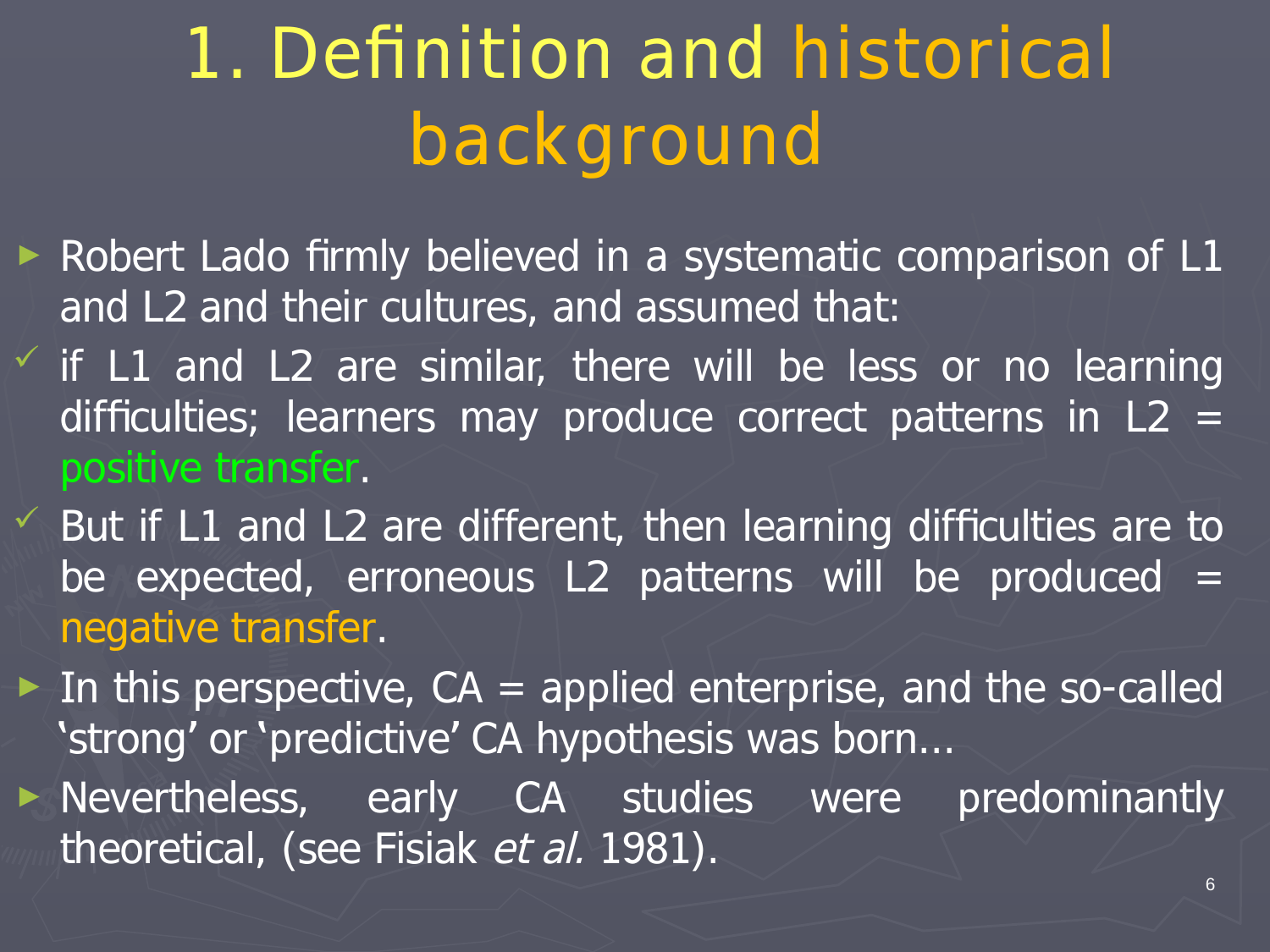

# 1. Definition and historical background
Robert Lado firmly believed in a systematic comparison of L1 and L2 and their cultures, and assumed that:
if L1 and L2 are similar, there will be less or no learning difficulties; learners may produce correct patterns in L2 = positive transfer.
But if L1 and L2 are different, then learning difficulties are to be expected, erroneous L2 patterns will be produced = negative transfer.
In this perspective, CA = applied enterprise, and the so-called ‘strong’ or ‘predictive’ CA hypothesis was born...
Nevertheless, early CA studies were predominantly theoretical, (see Fisiak et al. 1981).

6